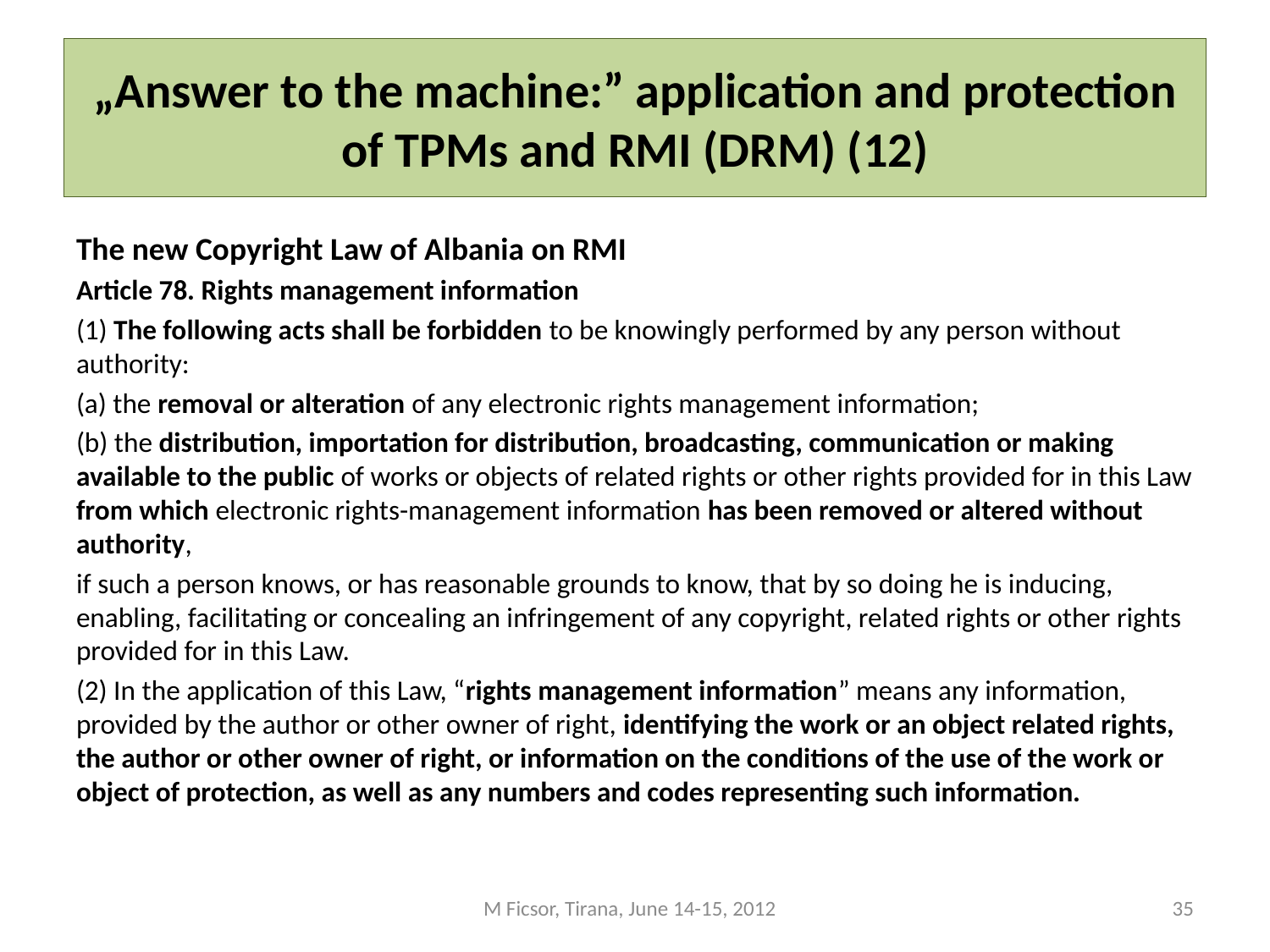

# „Answer to the machine:” application and protection of TPMs and RMI (DRM) (12)
The new Copyright Law of Albania on RMI
Article 78. Rights management information
(1) The following acts shall be forbidden to be knowingly performed by any person without authority:
(a) the removal or alteration of any electronic rights manage­ment information;
(b) the distribution, importation for distribution, broadcasting, communication or making available to the public of works or objects of related rights or other rights provided for in this Law from which elec­tronic rights-management information has been removed or altered without authority,
if such a person knows, or has reasonable grounds to know, that by so doing he is inducing, enabling, facilitating or concealing an infringement of any copyright, related rights or other rights provided for in this Law.
(2) In the application of this Law, “rights management information” means any information, provided by the author or other owner of right, identifying the work or an object related rights, the author or other owner of right, or information on the conditions of the use of the work or object of protection, as well as any numbers and codes representing such information.

M Ficsor, Tirana, June 14-15, 2012
35